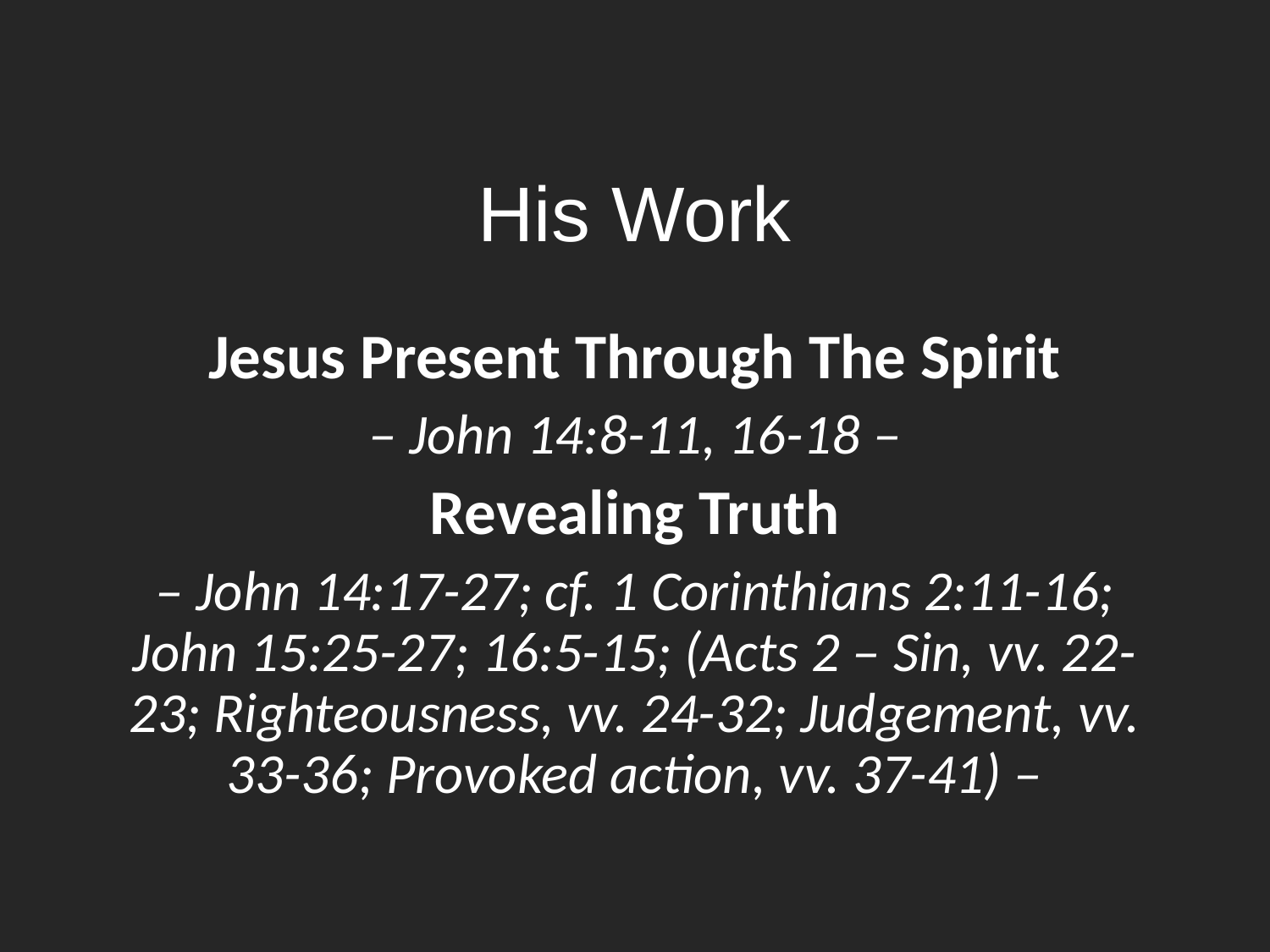

# His Work

Jesus Present Through The Spirit
– John 14:8-11, 16-18 –
Revealing Truth
– John 14:17-27; cf. 1 Corinthians 2:11-16; John 15:25-27; 16:5-15; (Acts 2 – Sin, vv. 22-23; Righteousness, vv. 24-32; Judgement, vv. 33-36; Provoked action, vv. 37-41) –